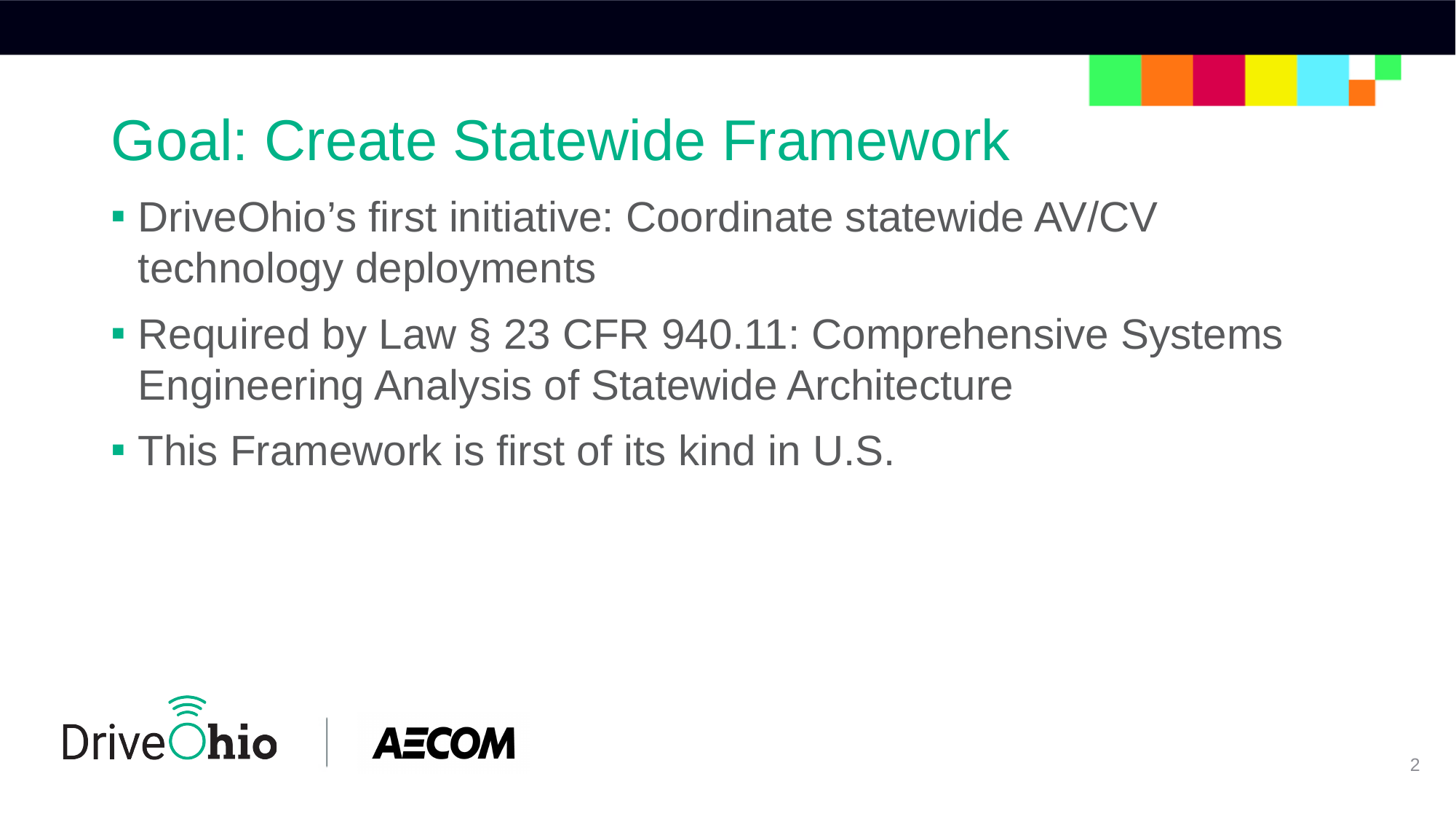

# Goal: Create Statewide Framework
DriveOhio’s first initiative: Coordinate statewide AV/CV
technology deployments
Required by Law § 23 CFR 940.11: Comprehensive Systems Engineering Analysis of Statewide Architecture
This Framework is first of its kind in U.S.

2